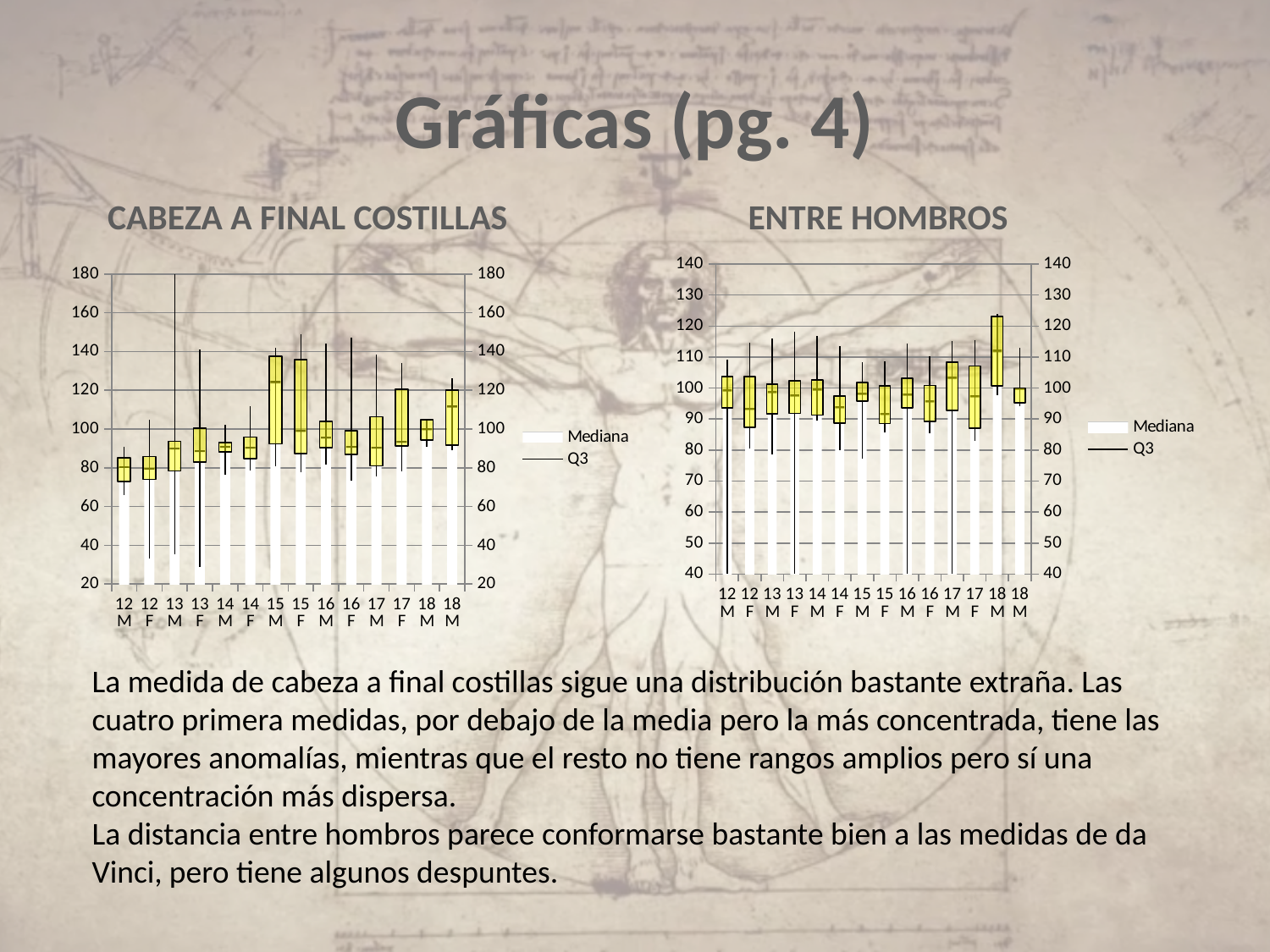

# Gráficas (pg. 4)
CABEZA A FINAL COSTILLAS
ENTRE HOMBROS

[unsupported chart]

[unsupported chart]

La medida de cabeza a final costillas sigue una distribución bastante extraña. Las cuatro primera medidas, por debajo de la media pero la más concentrada, tiene las mayores anomalías, mientras que el resto no tiene rangos amplios pero sí una concentración más dispersa.
La distancia entre hombros parece conformarse bastante bien a las medidas de da Vinci, pero tiene algunos despuntes.